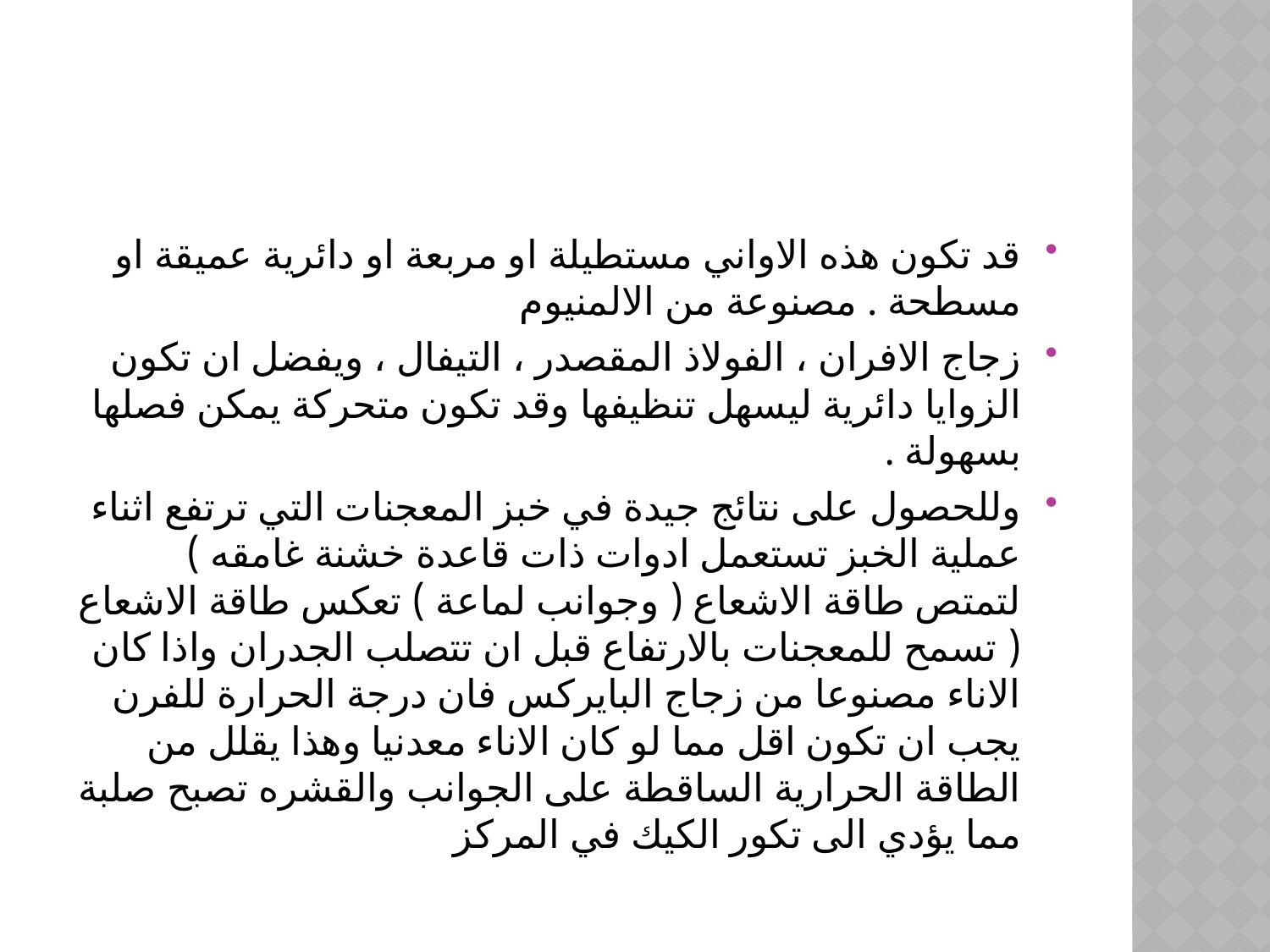

قد تكون هذه الاواني مستطيلة او مربعة او دائرية عميقة او مسطحة . مصنوعة من الالمنيوم
زجاج الافران ، الفولاذ المقصدر ، التيفال ، ويفضل ان تكون الزوايا دائرية ليسهل تنظيفها وقد تكون متحركة يمكن فصلها بسهولة .
وللحصول على نتائج جيدة في خبز المعجنات التي ترتفع اثناء عملية الخبز تستعمل ادوات ذات قاعدة خشنة غامقه ) لتمتص طاقة الاشعاع ( وجوانب لماعة ) تعكس طاقة الاشعاع ( تسمح للمعجنات بالارتفاع قبل ان تتصلب الجدران واذا كان الاناء مصنوعا من زجاج البايركس فان درجة الحرارة للفرن يجب ان تكون اقل مما لو كان الاناء معدنيا وهذا يقلل من الطاقة الحرارية الساقطة على الجوانب والقشره تصبح صلبة مما يؤدي الى تكور الكيك في المركز